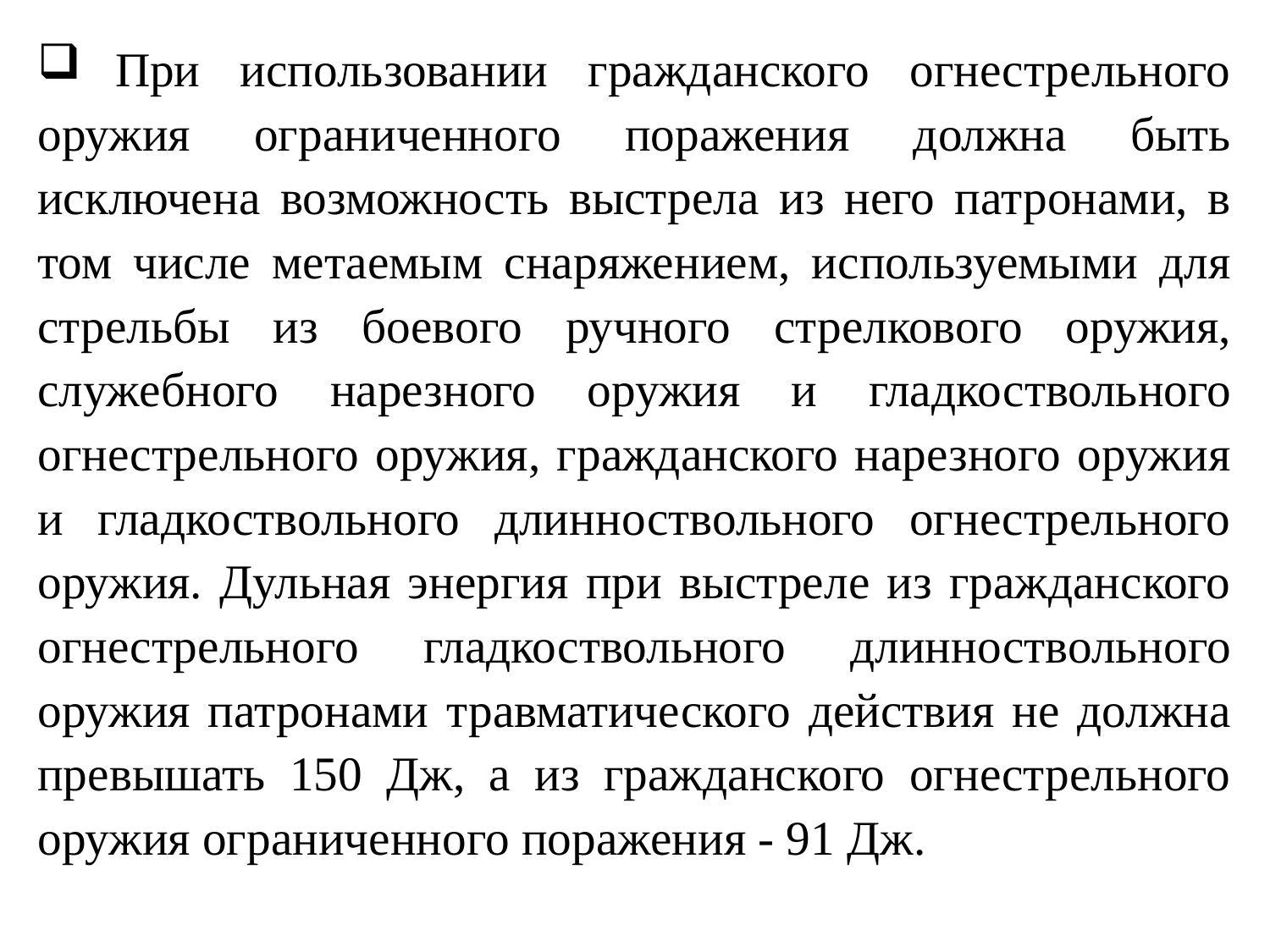

При использовании гражданского огнестрельного оружия ограниченного поражения должна быть исключена возможность выстрела из него патронами, в том числе метаемым снаряжением, используемыми для стрельбы из боевого ручного стрелкового оружия, служебного нарезного оружия и гладкоствольного огнестрельного оружия, гражданского нарезного оружия и гладкоствольного длинноствольного огнестрельного оружия. Дульная энергия при выстреле из гражданского огнестрельного гладкоствольного длинноствольного оружия патронами травматического действия не должна превышать 150 Дж, а из гражданского огнестрельного оружия ограниченного поражения - 91 Дж.